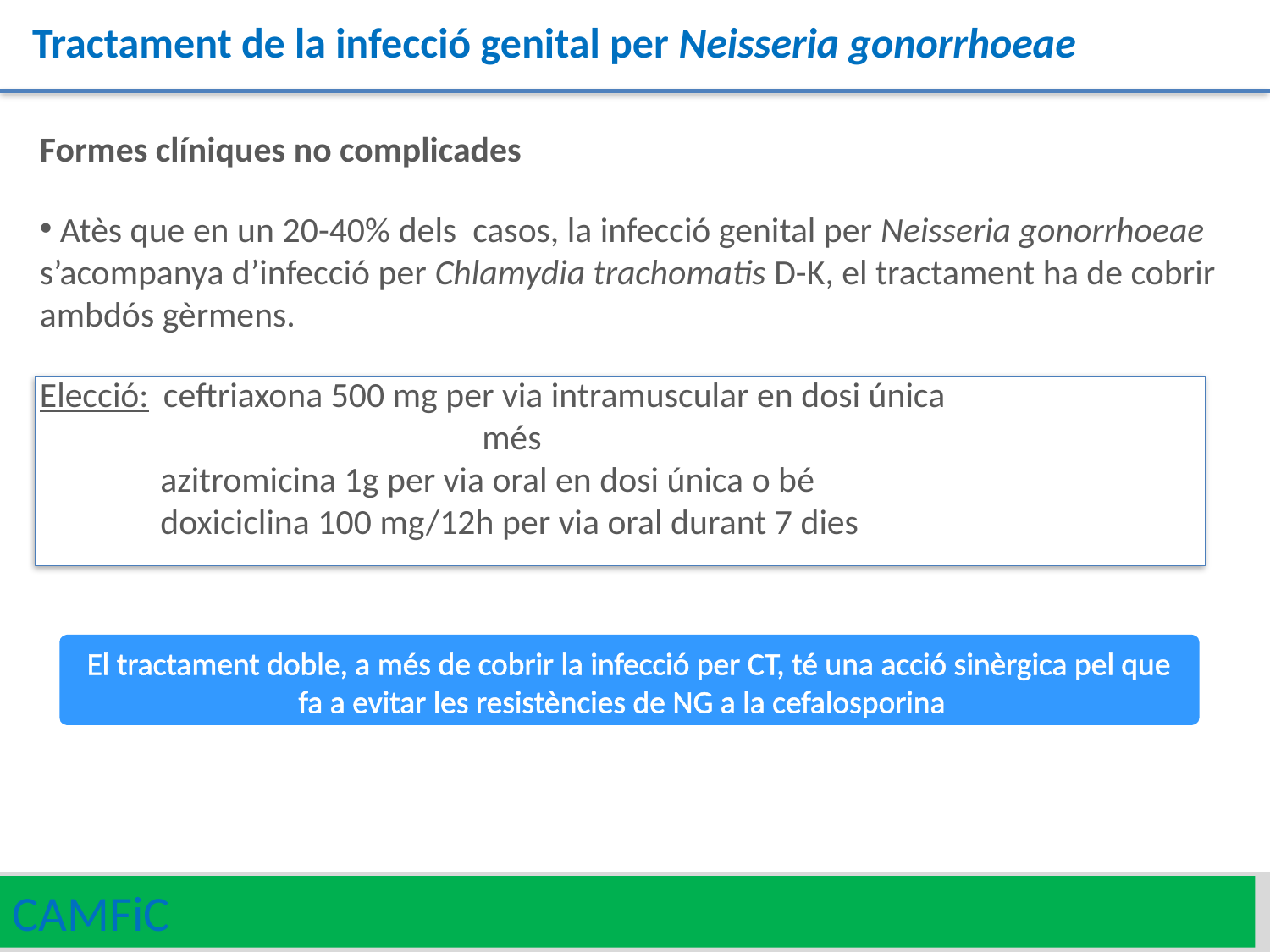

Tractament de la infecció genital per Neisseria gonorrhoeae
Formes clíniques no complicades

 Atès que en un 20-40% dels  casos, la infecció genital per Neisseria gonorrhoeae s’acompanya d’infecció per Chlamydia trachomatis D-K, el tractament ha de cobrir ambdós gèrmens.

Elecció:  ceftriaxona 500 mg per via intramuscular en dosi única
                                                       més
               azitromicina 1g per via oral en dosi única o bé
               doxiciclina 100 mg/12h per via oral durant 7 dies

El tractament doble, a més de cobrir la infecció per CT, té una acció sinèrgica pel que fa a evitar les resistències de NG a la cefalosporina

CAMFiC
27